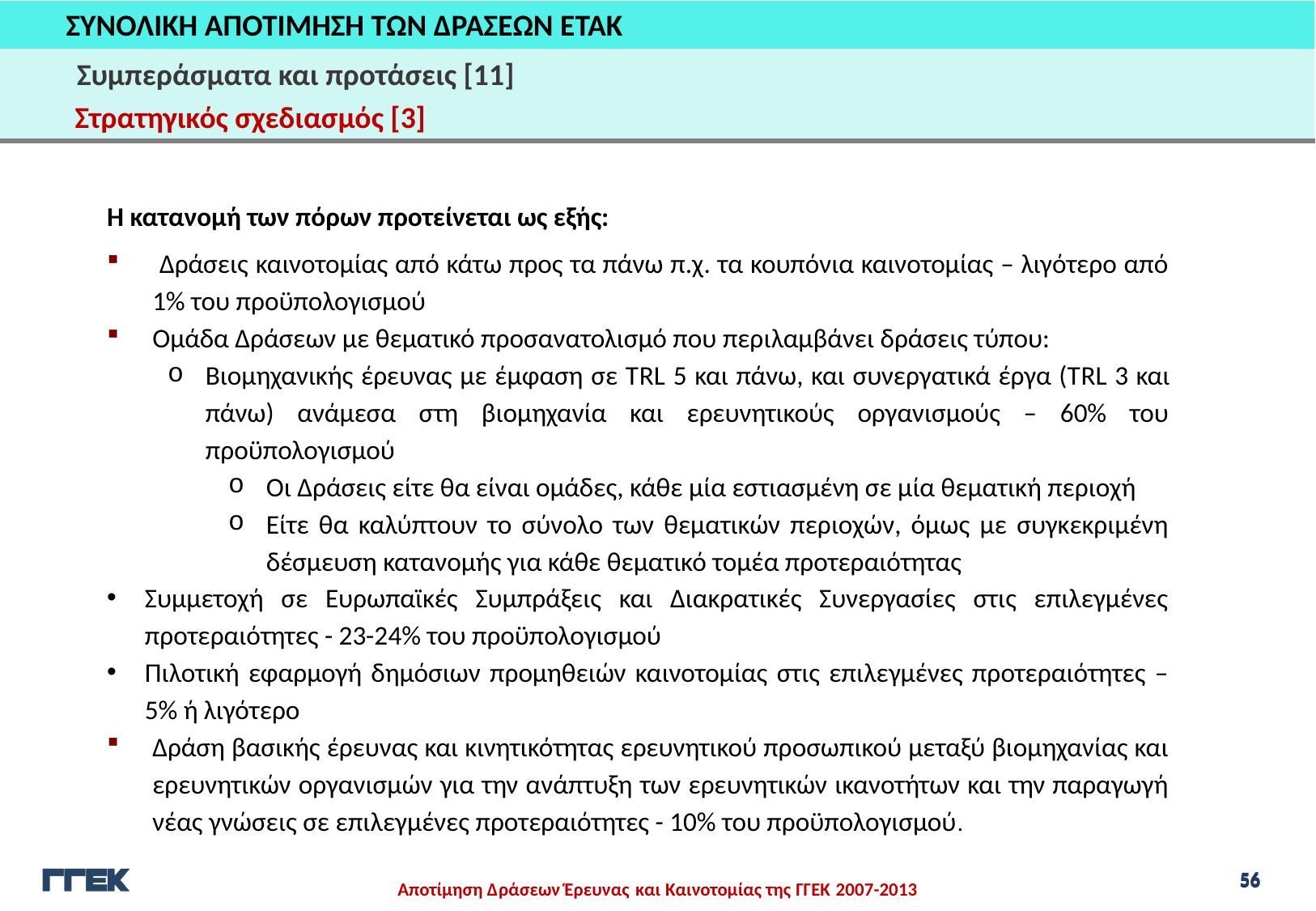

ΣΥΝΟΛΙΚΗ ΑΠΟΤΙΜΗΣΗ ΤΩΝ ΔΡΑΣΕΩΝ ΕΤΑΚ
Συμπεράσματα και προτάσεις [11]
Στρατηγικός σχεδιασμός [3]
Η κατανομή των πόρων προτείνεται ως εξής:
 Δράσεις καινοτομίας από κάτω προς τα πάνω π.χ. τα κουπόνια καινοτομίας – λιγότερο από 1% του προϋπολογισμού
Ομάδα Δράσεων με θεματικό προσανατολισμό που περιλαμβάνει δράσεις τύπου:
Βιομηχανικής έρευνας με έμφαση σε ΤRL 5 και πάνω, και συνεργατικά έργα (ΤRL 3 και πάνω) ανάμεσα στη βιομηχανία και ερευνητικούς οργανισμούς – 60% του προϋπολογισμού
Οι Δράσεις είτε θα είναι ομάδες, κάθε μία εστιασμένη σε μία θεματική περιοχή
Είτε θα καλύπτουν το σύνολο των θεματικών περιοχών, όμως με συγκεκριμένη δέσμευση κατανομής για κάθε θεματικό τομέα προτεραιότητας
Συμμετοχή σε Ευρωπαϊκές Συμπράξεις και Διακρατικές Συνεργασίες στις επιλεγμένες προτεραιότητες - 23-24% του προϋπολογισμού
Πιλοτική εφαρμογή δημόσιων προμηθειών καινοτομίας στις επιλεγμένες προτεραιότητες – 5% ή λιγότερο
Δράση βασικής έρευνας και κινητικότητας ερευνητικού προσωπικού μεταξύ βιομηχανίας και ερευνητικών οργανισμών για την ανάπτυξη των ερευνητικών ικανοτήτων και την παραγωγή νέας γνώσεις σε επιλεγμένες προτεραιότητες - 10% του προϋπολογισμού.
56